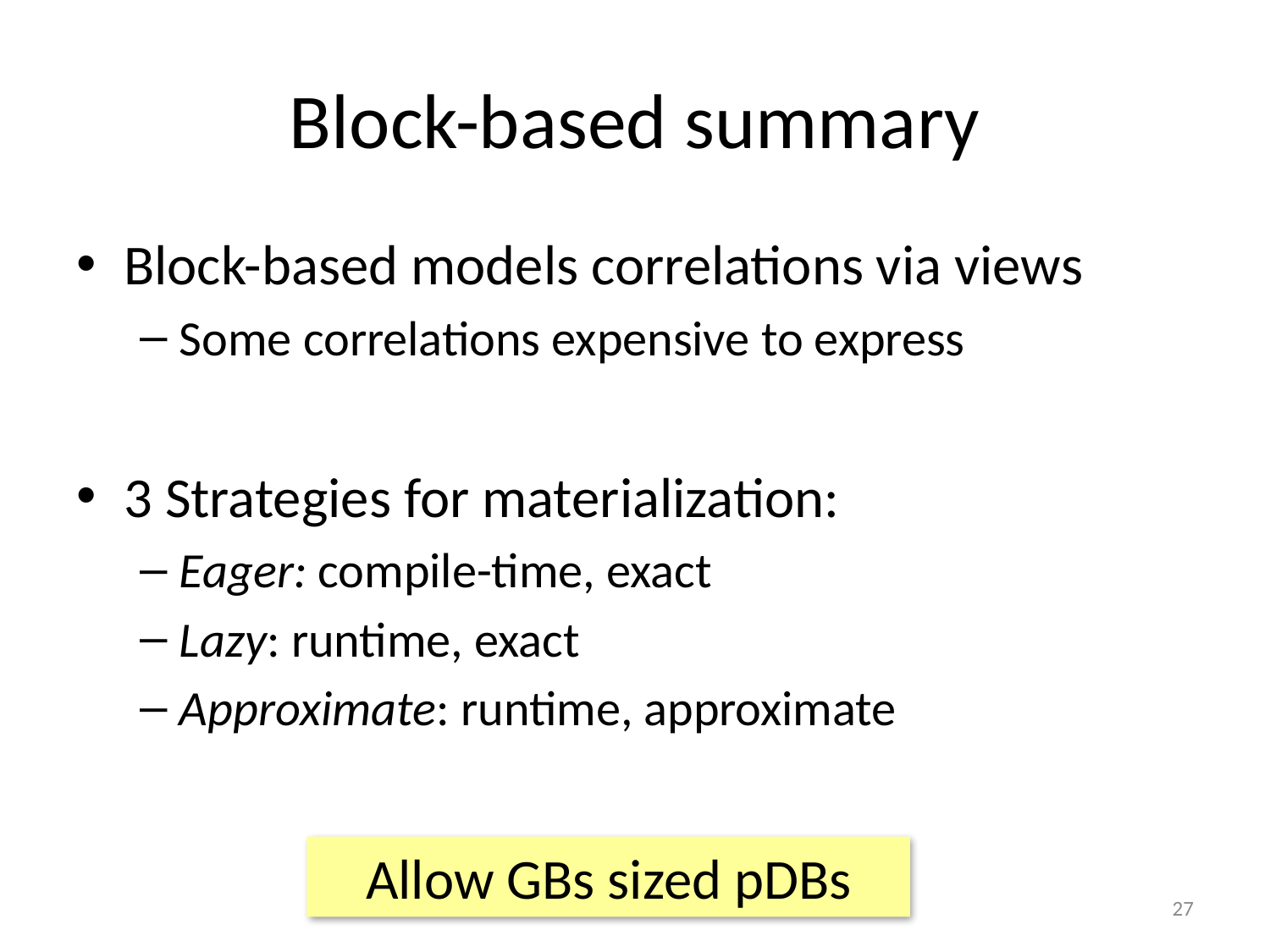

# Block-based summary
Block-based models correlations via views
Some correlations expensive to express

3 Strategies for materialization:
Eager: compile-time, exact
Lazy: runtime, exact
Approximate: runtime, approximate
Allow GBs sized pDBs
27